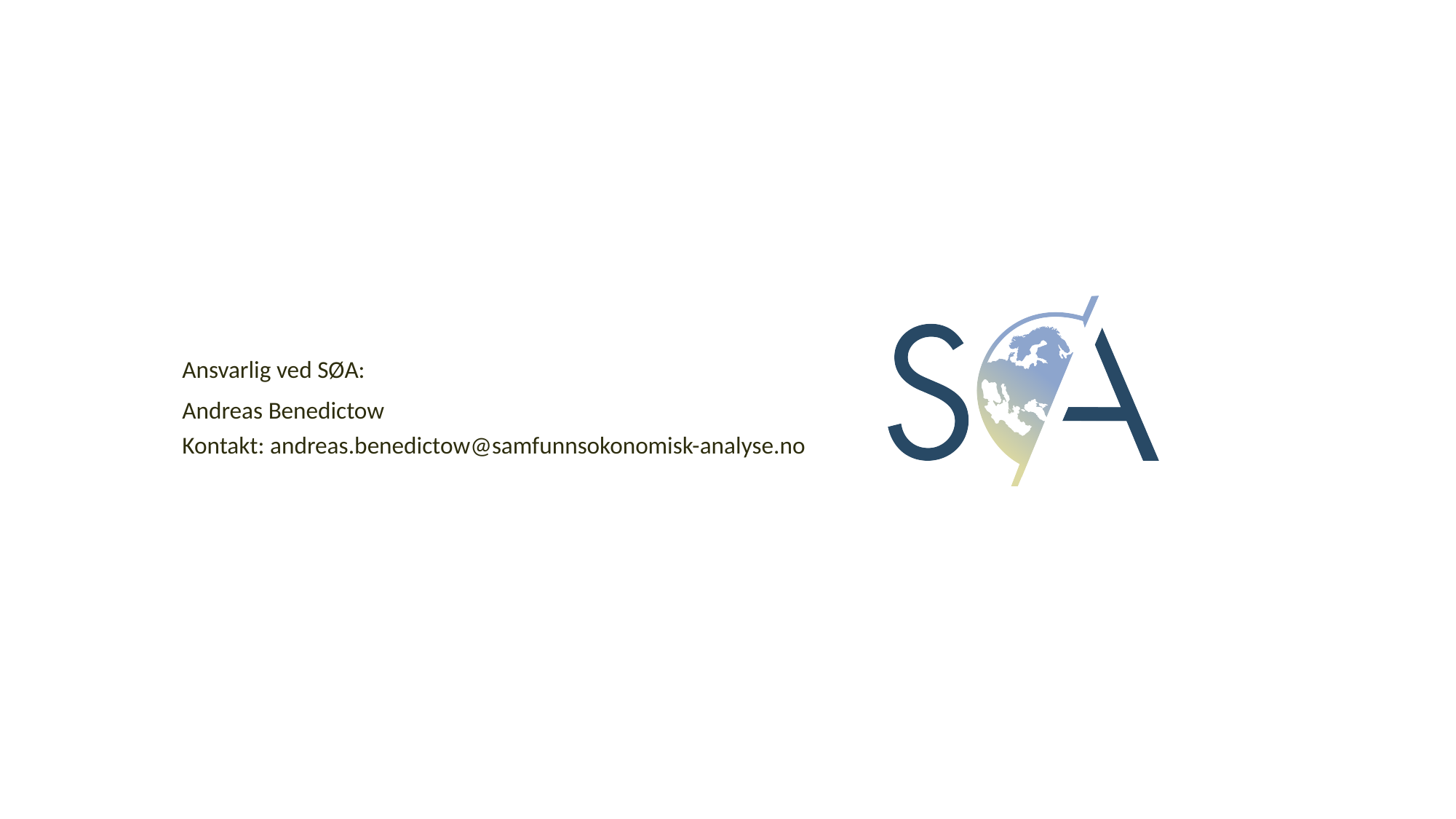

Ansvarlig ved SØA:
Andreas Benedictow
Kontakt: andreas.benedictow@samfunnsokonomisk-analyse.no